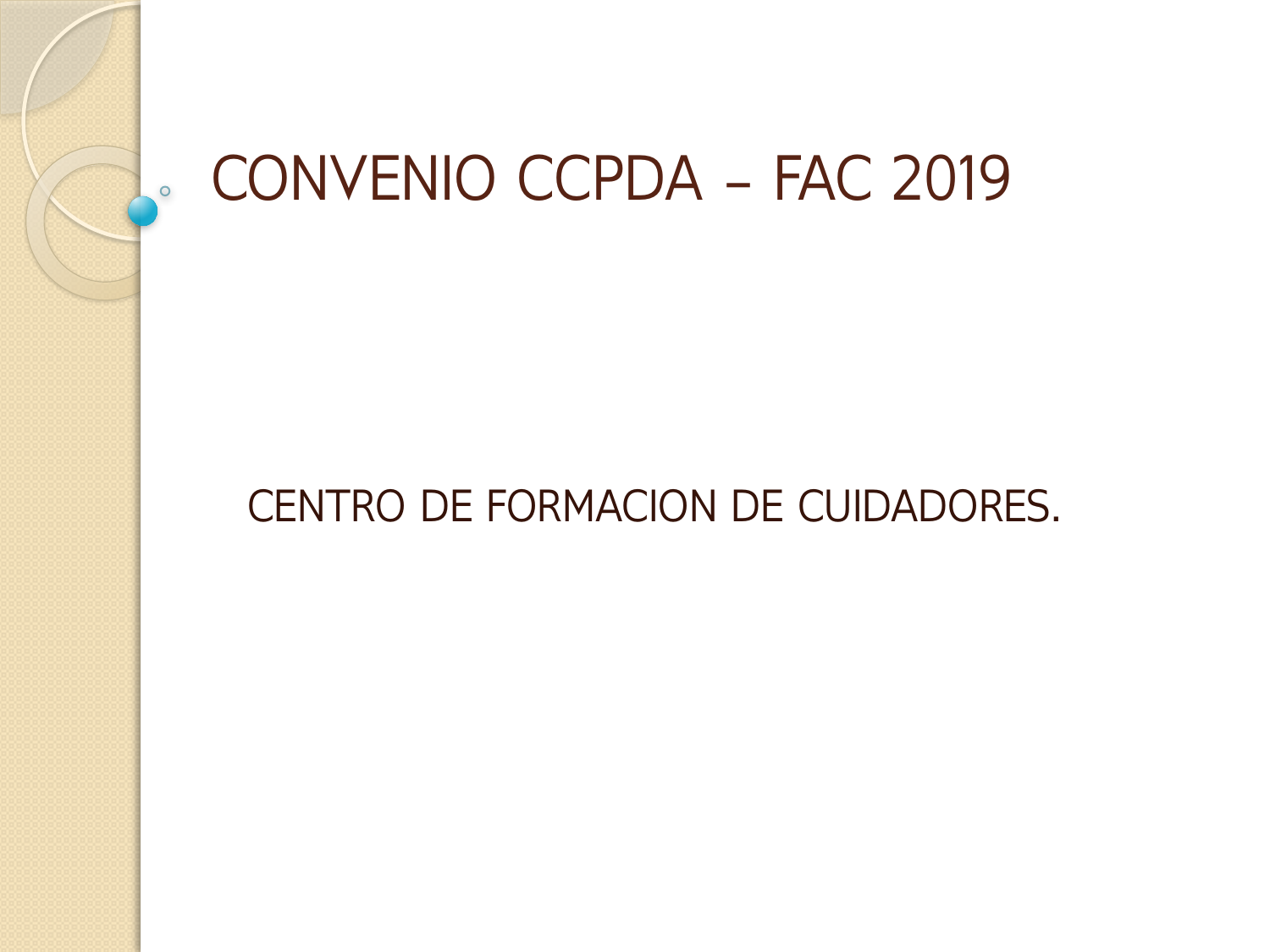

# CONVENIO CCPDA – FAC 2019
CENTRO DE FORMACION DE CUIDADORES.